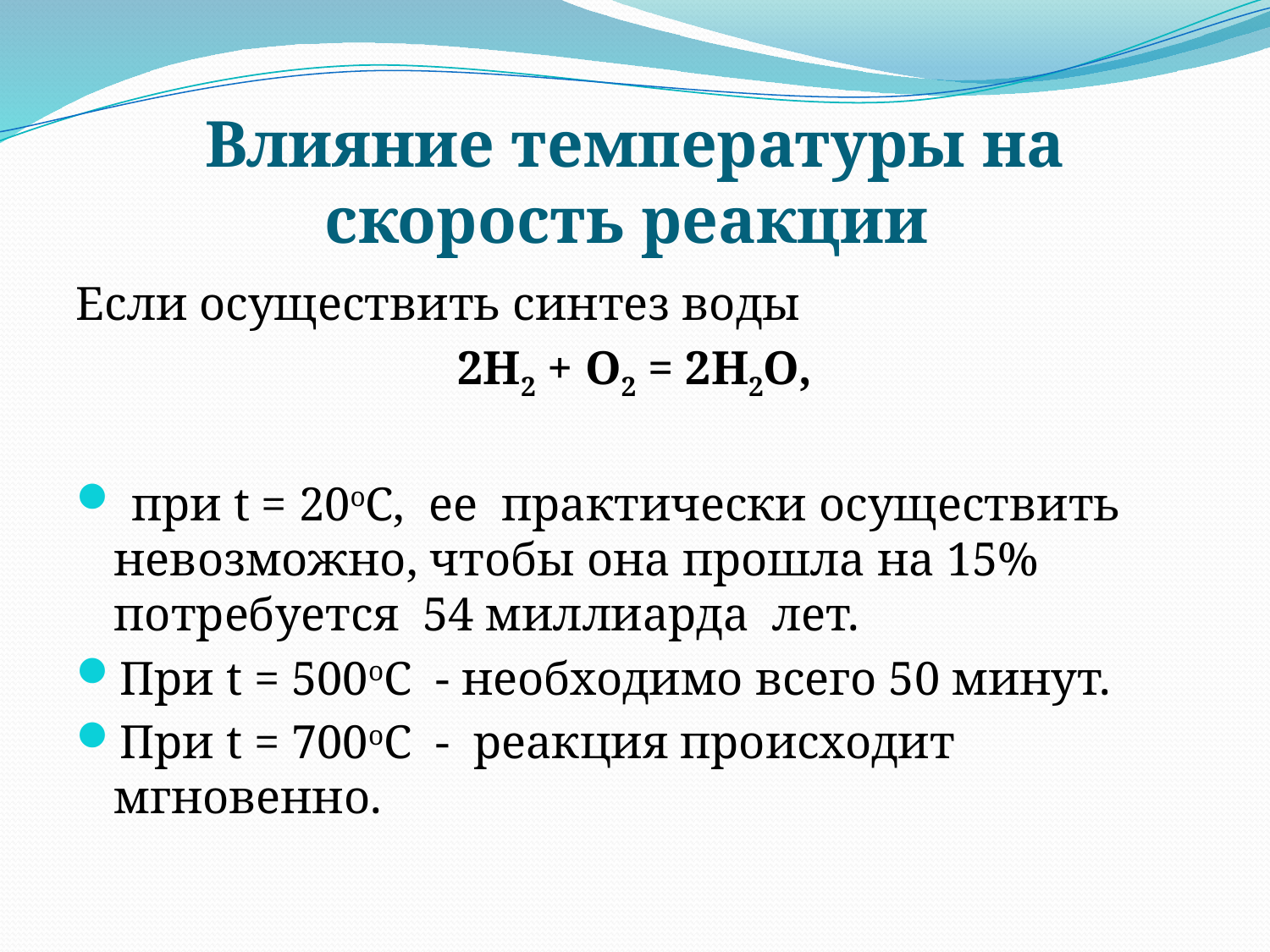

# Влияние температуры на скорость реакции
Если осуществить синтез воды
2Н2 + О2 = 2Н2О,

 при t = 20оС,  ее  практически осуществить невозможно, чтобы она прошла на 15% потребуется  54 миллиарда  лет.
При t = 500оС  - необходимо всего 50 минут.
При t = 700оС  -  реакция происходит мгновенно.